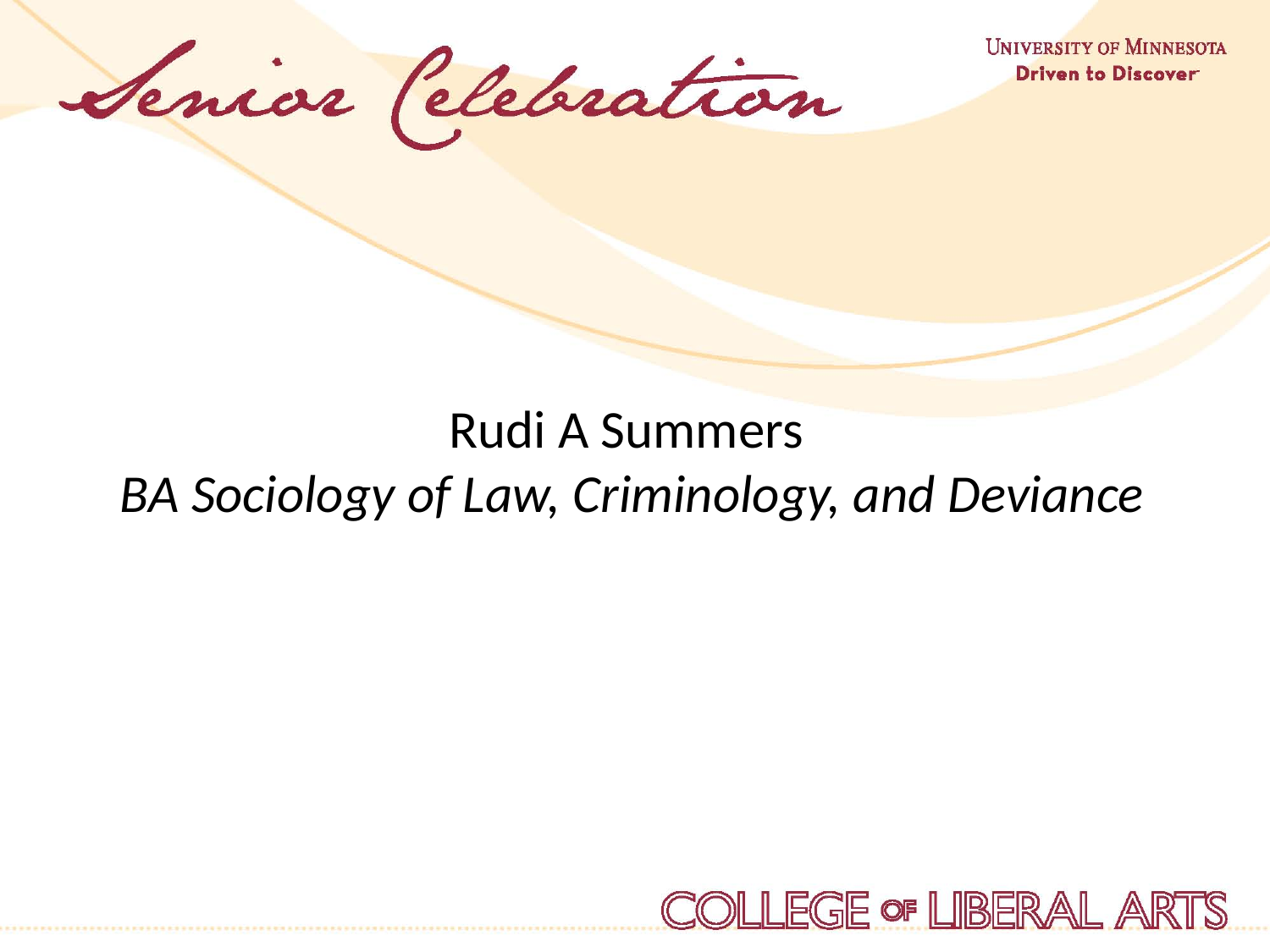

Rudi A Summers
BA Sociology of Law, Criminology, and Deviance